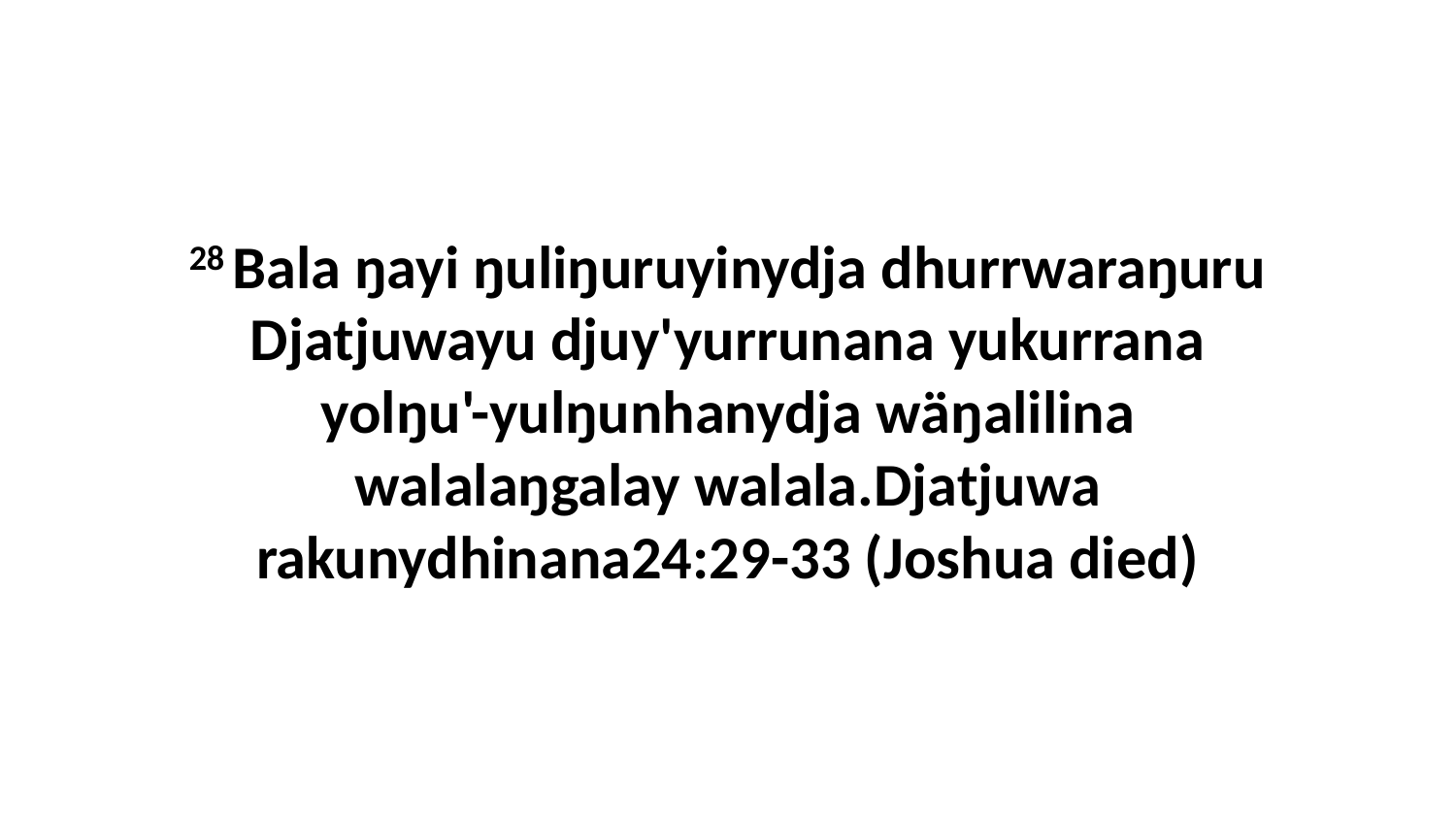

28 Bala ŋayi ŋuliŋuruyinydja dhurrwaraŋuru Djatjuwayu djuy'yurrunana yukurrana yolŋu'-yulŋunhanydja wäŋalilina walalaŋgalay walala.Djatjuwa rakunydhinana24:29-33 (Joshua died)